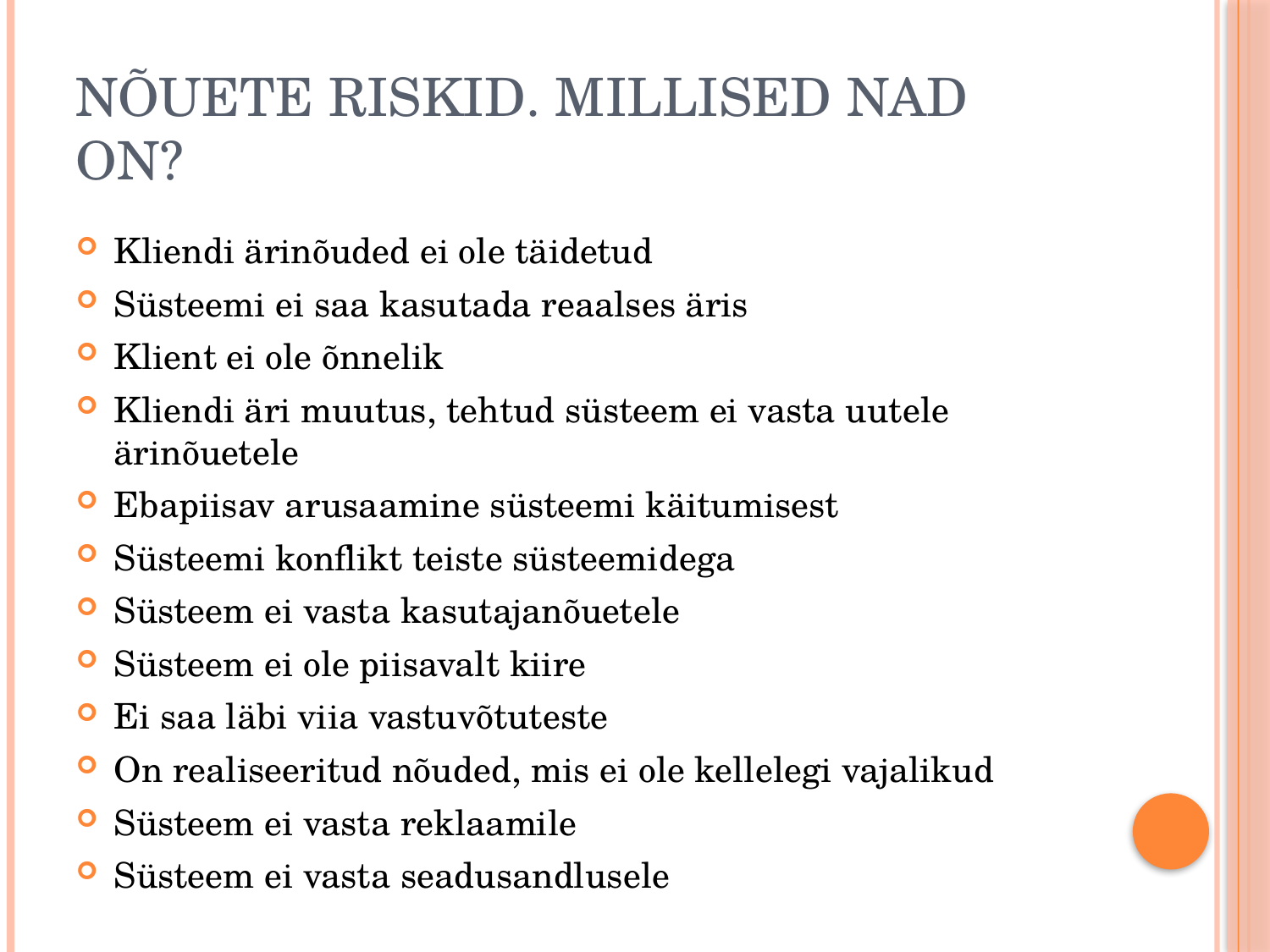

# Nõuete riskid. Millised nad on?
Kliendi ärinõuded ei ole täidetud
Süsteemi ei saa kasutada reaalses äris
Klient ei ole õnnelik
Kliendi äri muutus, tehtud süsteem ei vasta uutele ärinõuetele
Ebapiisav arusaamine süsteemi käitumisest
Süsteemi konflikt teiste süsteemidega
Süsteem ei vasta kasutajanõuetele
Süsteem ei ole piisavalt kiire
Ei saa läbi viia vastuvõtuteste
On realiseeritud nõuded, mis ei ole kellelegi vajalikud
Süsteem ei vasta reklaamile
Süsteem ei vasta seadusandlusele